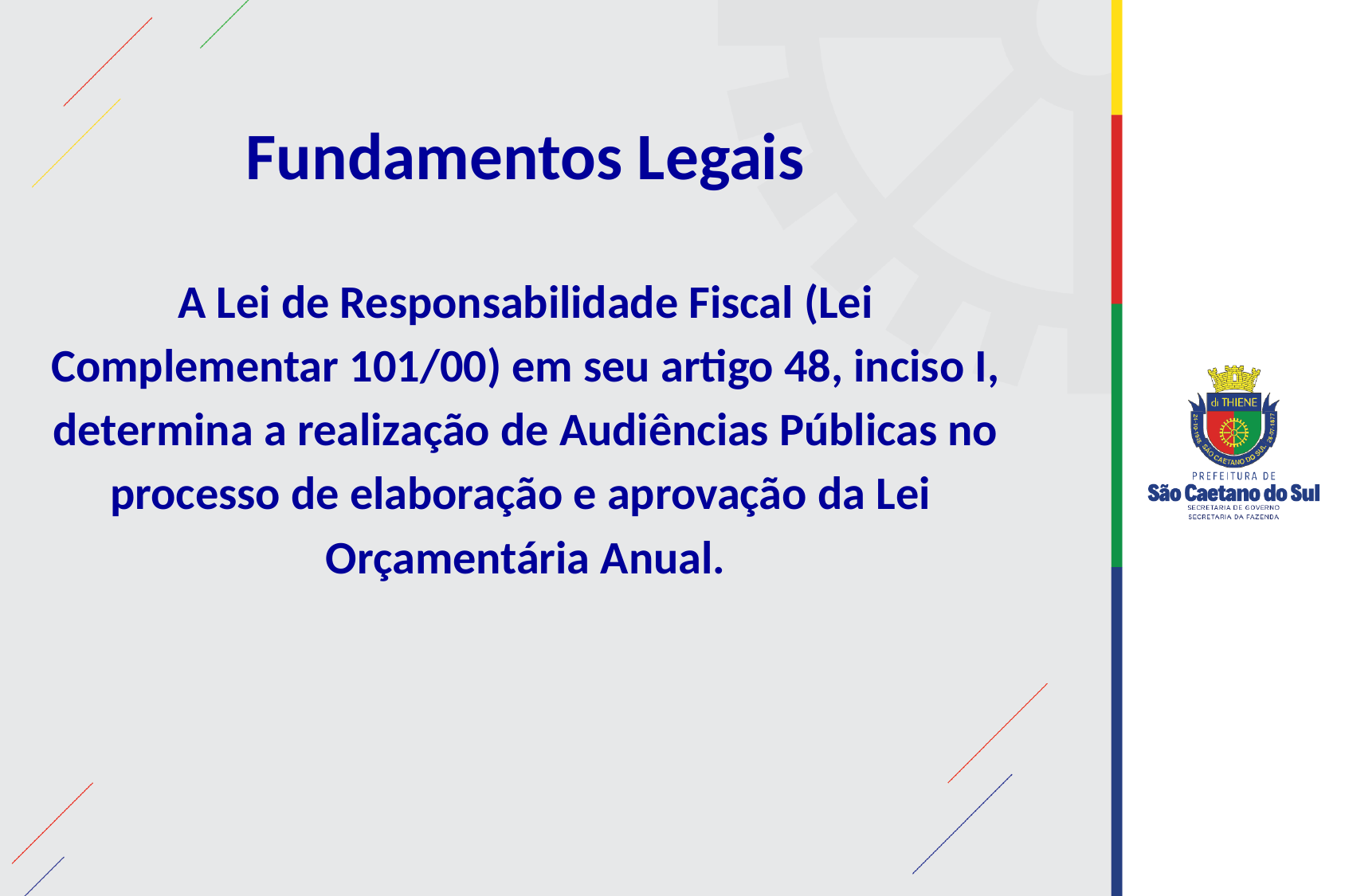

Fundamentos Legais

A Lei de Responsabilidade Fiscal (Lei Complementar 101/00) em seu artigo 48, inciso I, determina a realização de Audiências Públicas no processo de elaboração e aprovação da Lei  Orçamentária Anual.